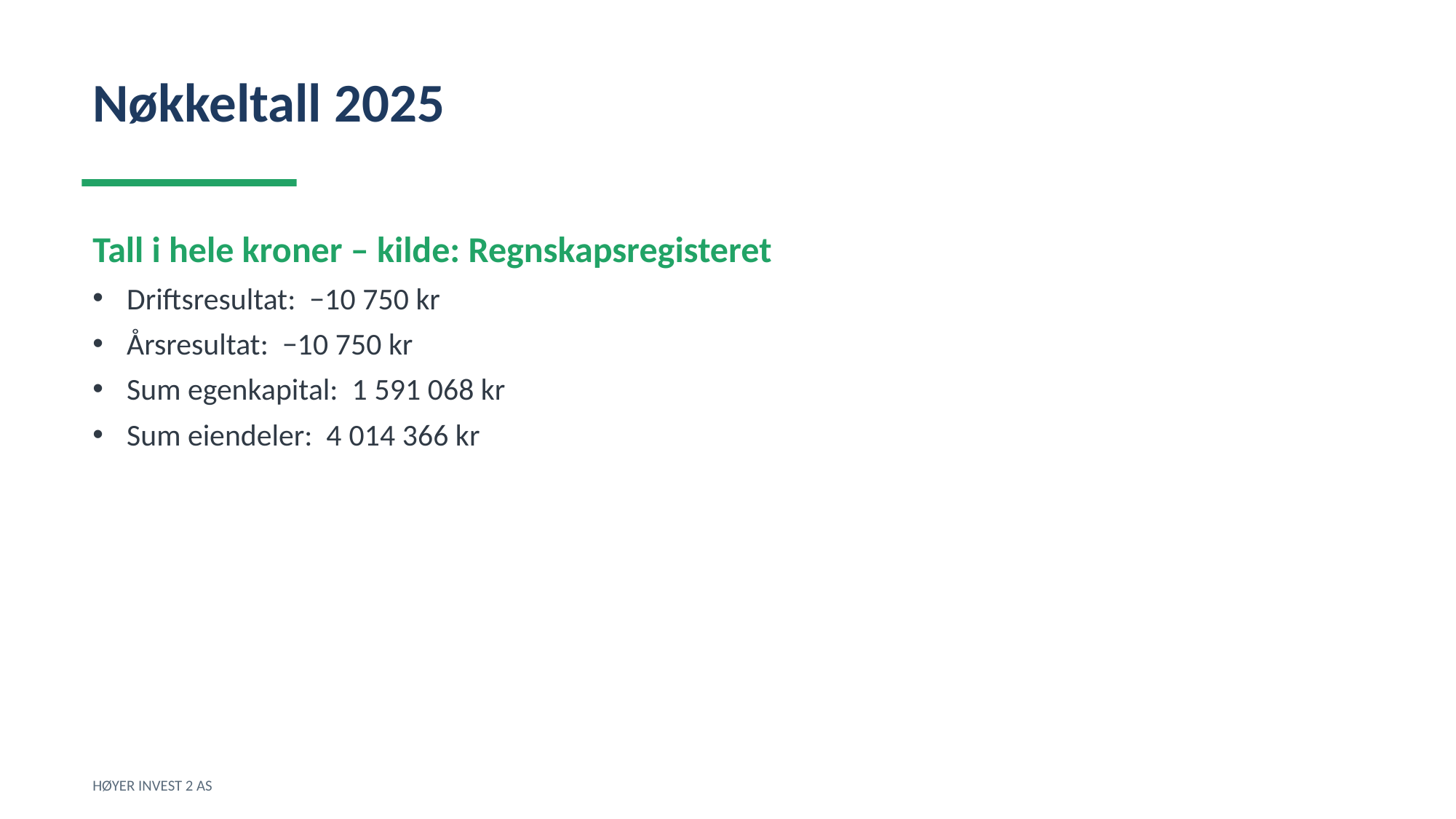

Nøkkeltall 2025

Tall i hele kroner – kilde: Regnskapsregisteret
Driftsresultat:  −10 750 kr
Årsresultat:  −10 750 kr
Sum egenkapital:  1 591 068 kr
Sum eiendeler:  4 014 366 kr
HØYER INVEST 2 AS